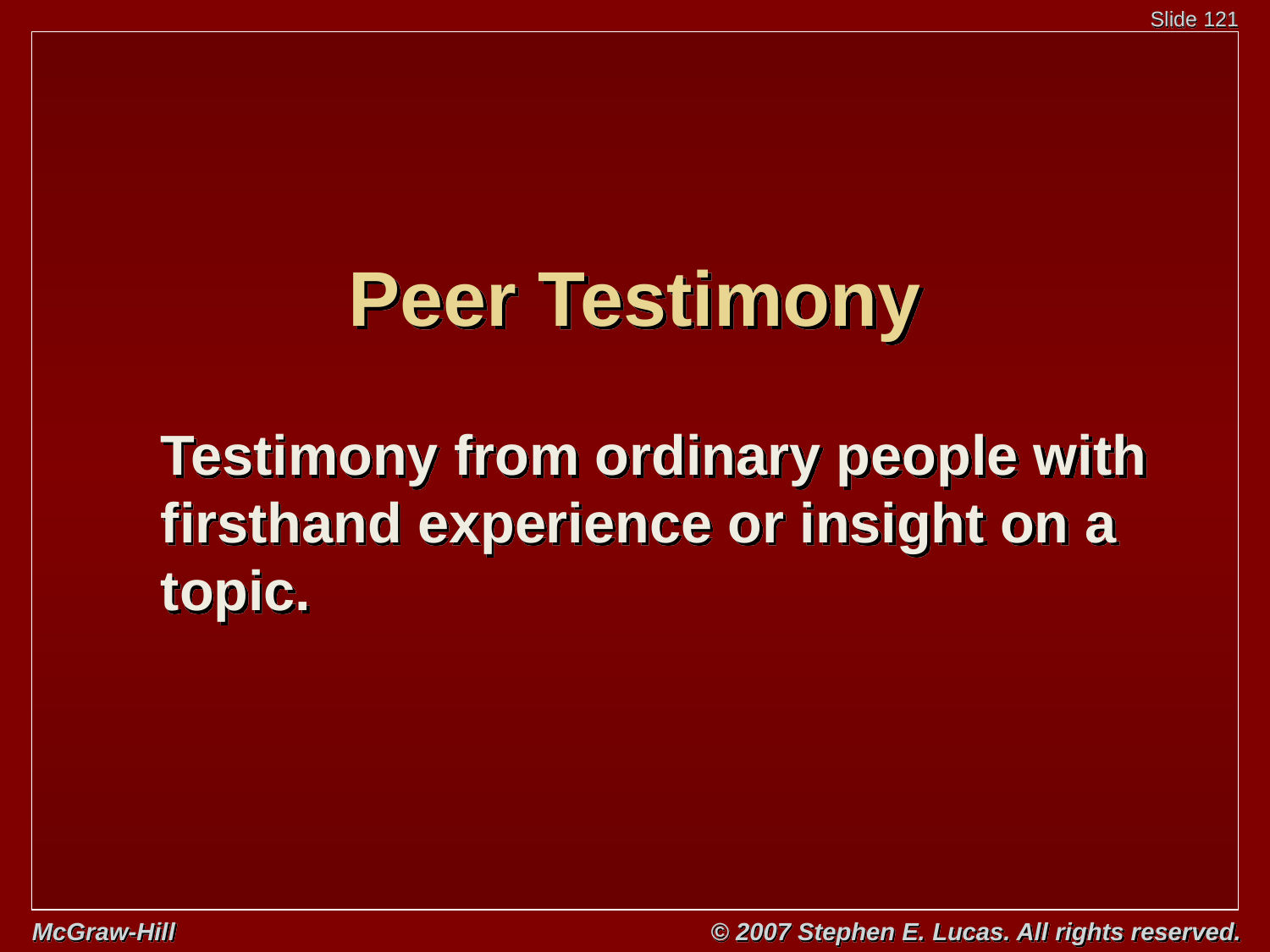

# Peer Testimony
Testimony from ordinary people with firsthand experience or insight on a topic.